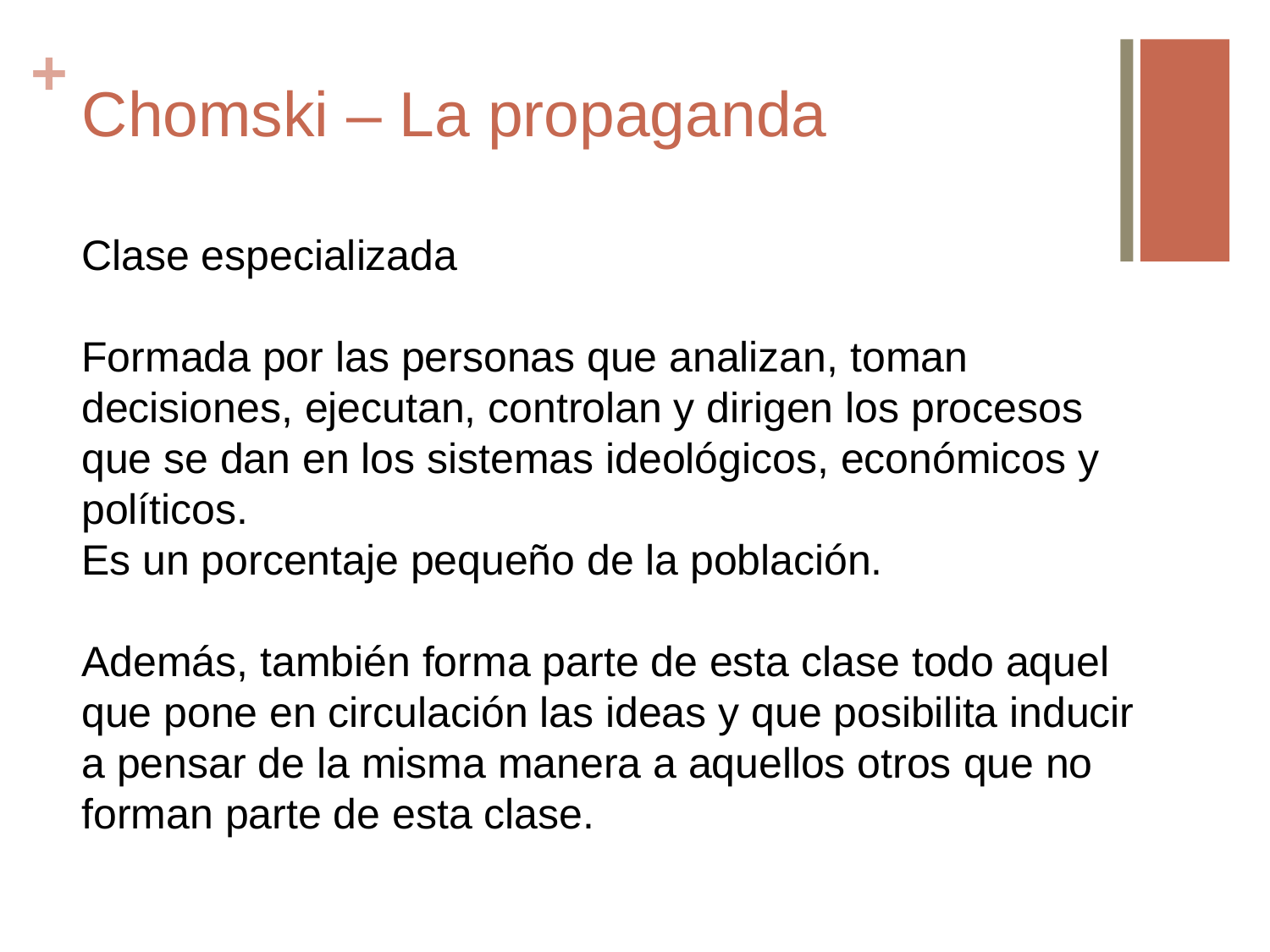

# Chomski – La propaganda
Clase especializada

Formada por las personas que analizan, toman decisiones, ejecutan, controlan y dirigen los procesos que se dan en los sistemas ideológicos, económicos y políticos.
Es un porcentaje pequeño de la población.

Además, también forma parte de esta clase todo aquel que pone en circulación las ideas y que posibilita inducir a pensar de la misma manera a aquellos otros que no forman parte de esta clase.